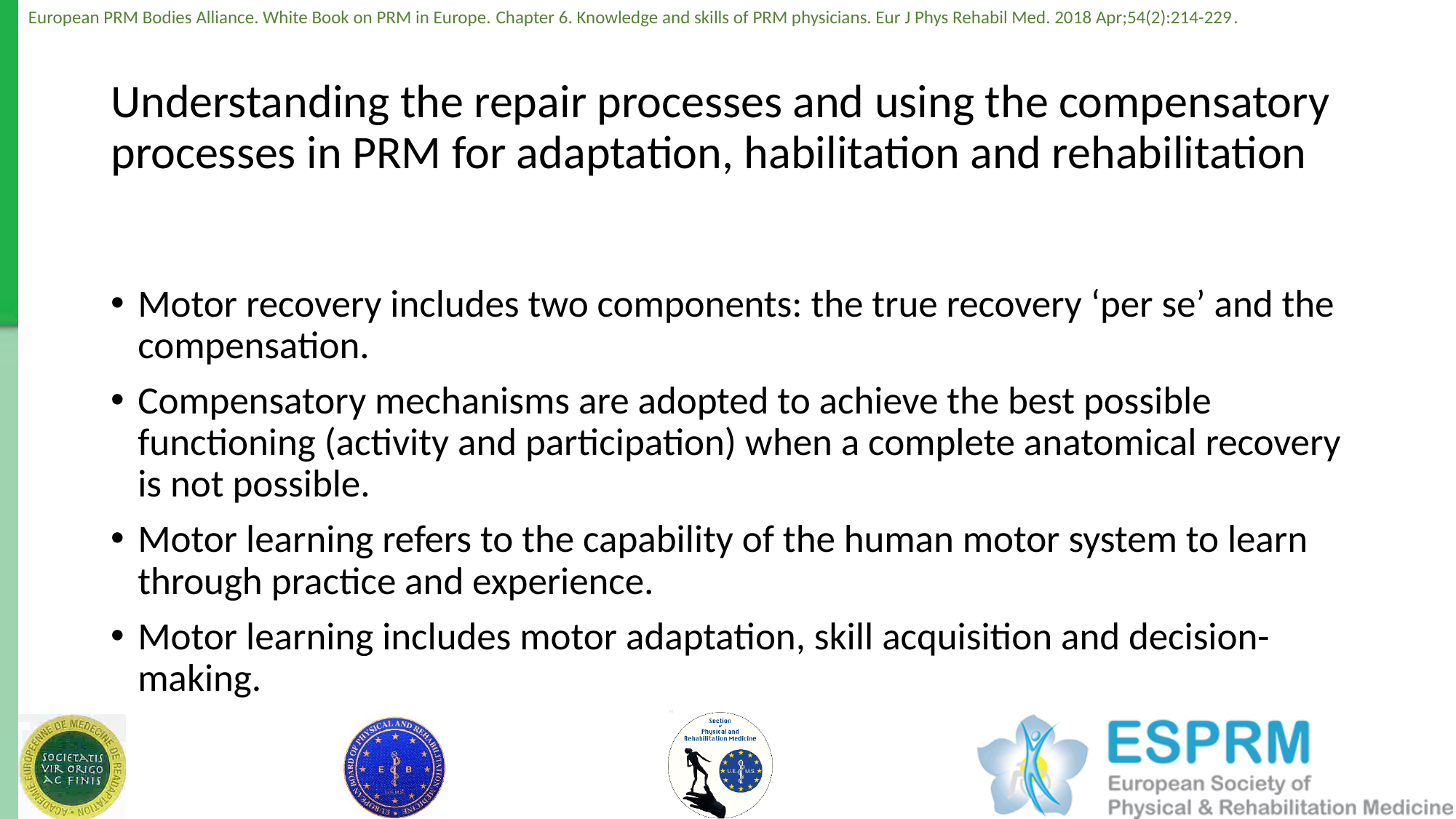

# Understanding the repair processes and using the compensatory processes in PRM for adaptation, habilitation and rehabilitation

Motor recovery includes two components: the true recovery ‘per se’ and the compensation.
Compensatory mechanisms are adopted to achieve the best possible functioning (activity and participation) when a complete anatomical recovery is not possible.
Motor learning refers to the capability of the human motor system to learn through practice and experience.
Motor learning includes motor adaptation, skill acquisition and decision-making.